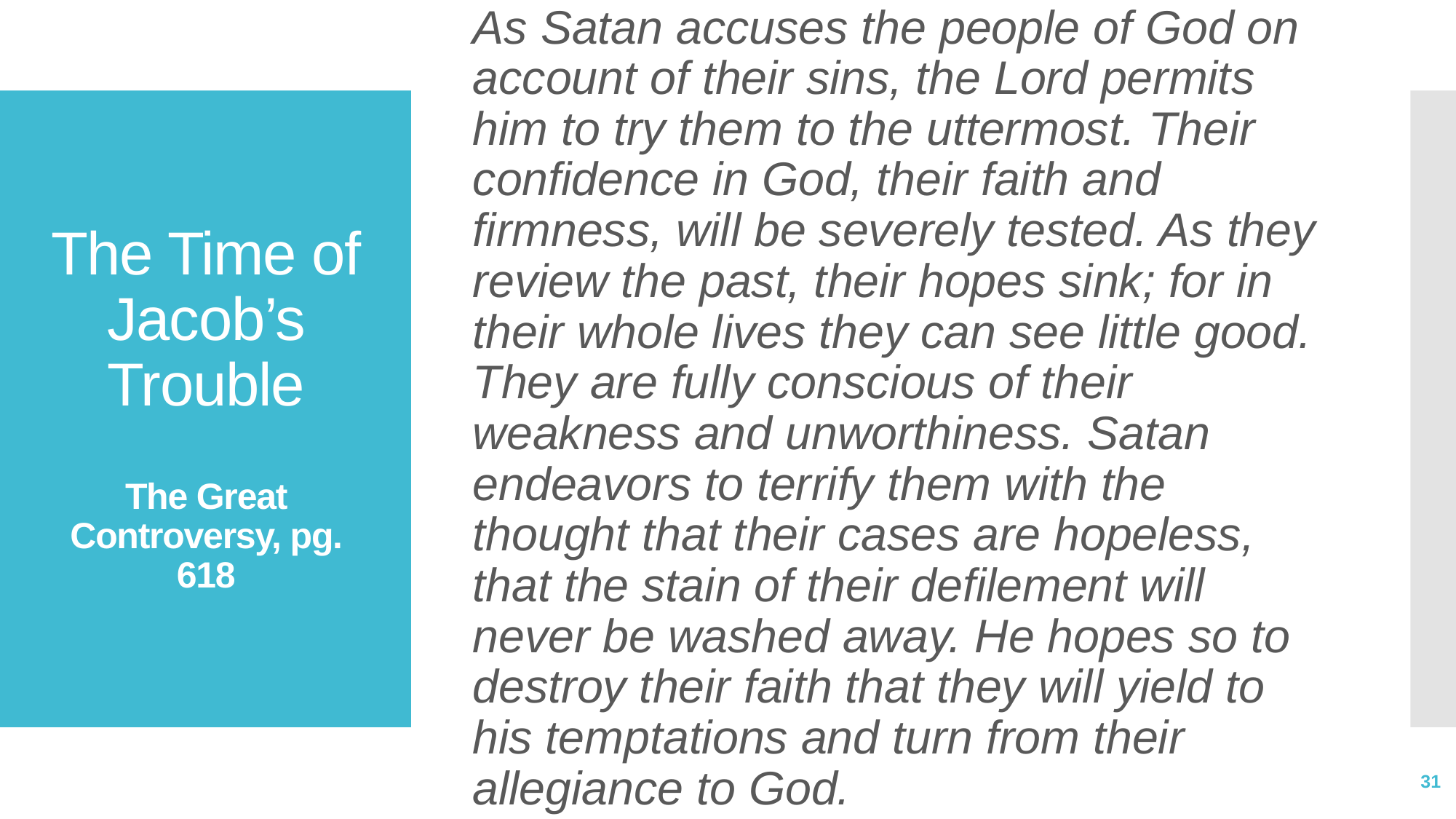

As Satan accuses the people of God on account of their sins, the Lord permits him to try them to the uttermost. Their confidence in God, their faith and firmness, will be severely tested. As they review the past, their hopes sink; for in their whole lives they can see little good. They are fully conscious of their weakness and unworthiness. Satan endeavors to terrify them with the thought that their cases are hopeless, that the stain of their defilement will never be washed away. He hopes so to destroy their faith that they will yield to his temptations and turn from their allegiance to God.
# The Time of Jacob’s Trouble The Great Controversy, pg. 618
31